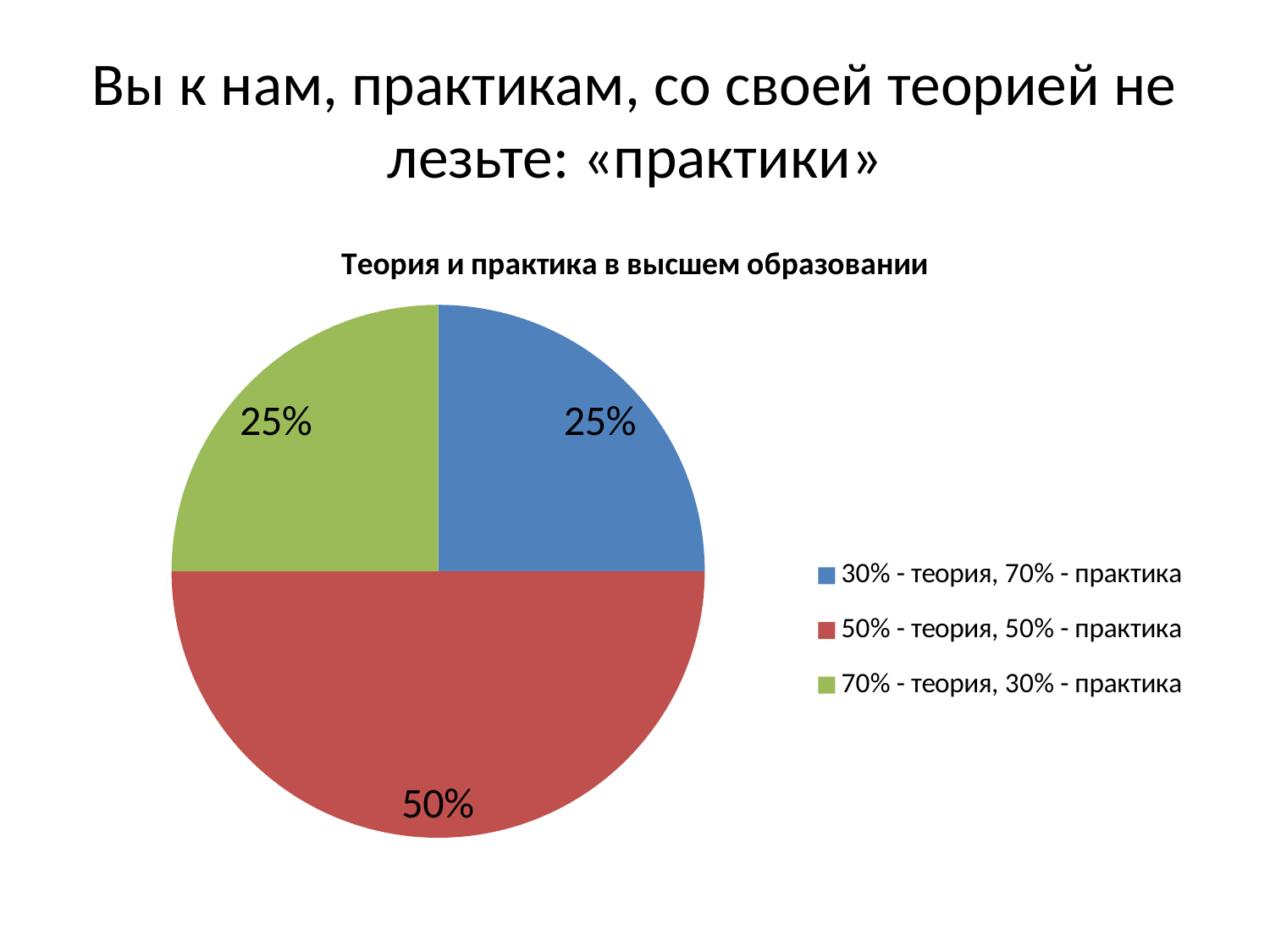

# Вы к нам, практикам, со своей теорией не лезьте: «практики»

### Chart:

| Category |  |
|---|---|
| 30% - теория, 70% - практика | 15.0 |
| 50% - теория, 50% - практика | 30.0 |
| 70% - теория, 30% - практика | 15.0 |